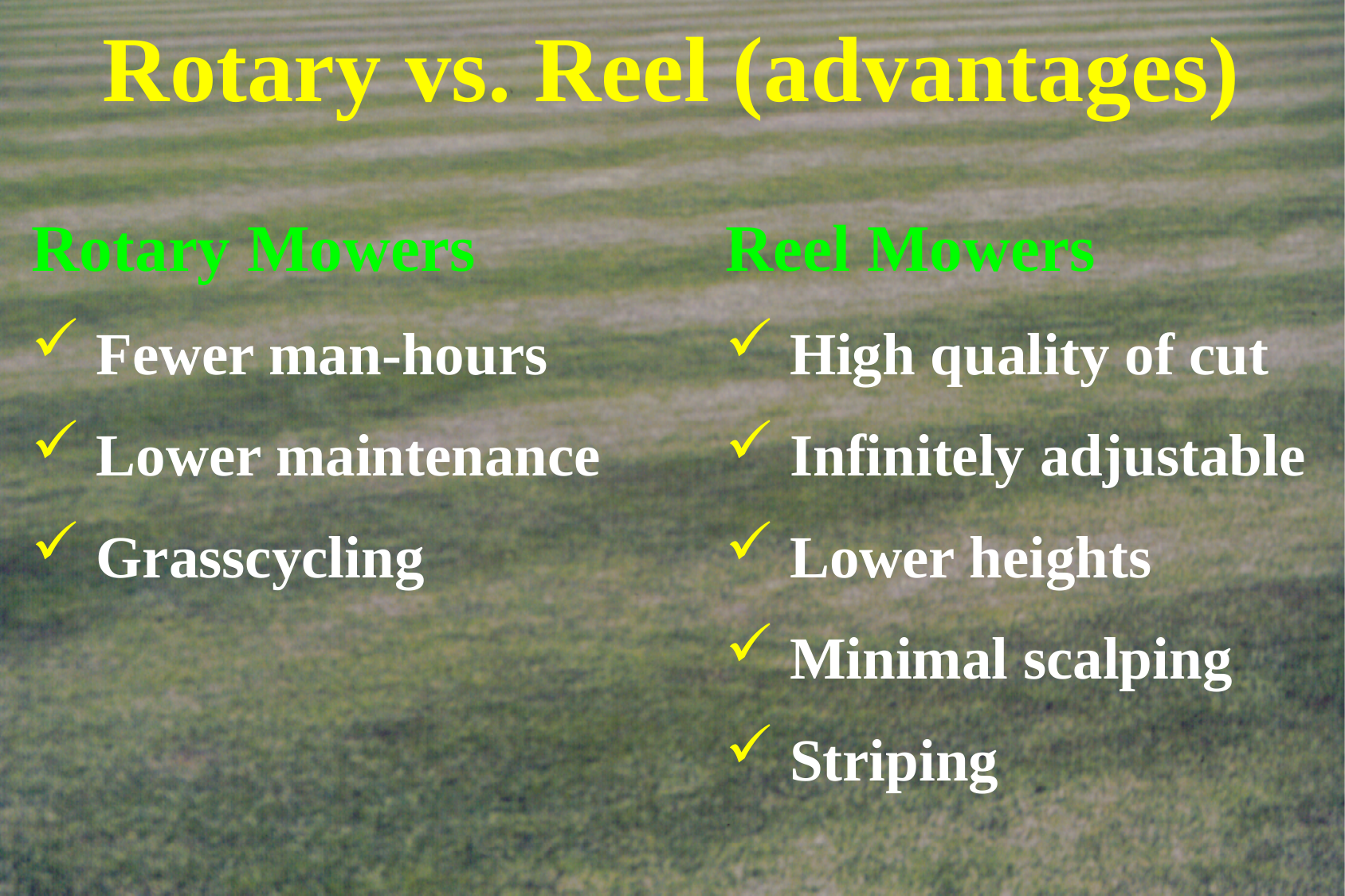

# Rotary vs. Reel (advantages)
Rotary Mowers
 Fewer man-hours
 Lower maintenance
 Grasscycling
Reel Mowers
 High quality of cut
 Infinitely adjustable
 Lower heights
 Minimal scalping
 Striping